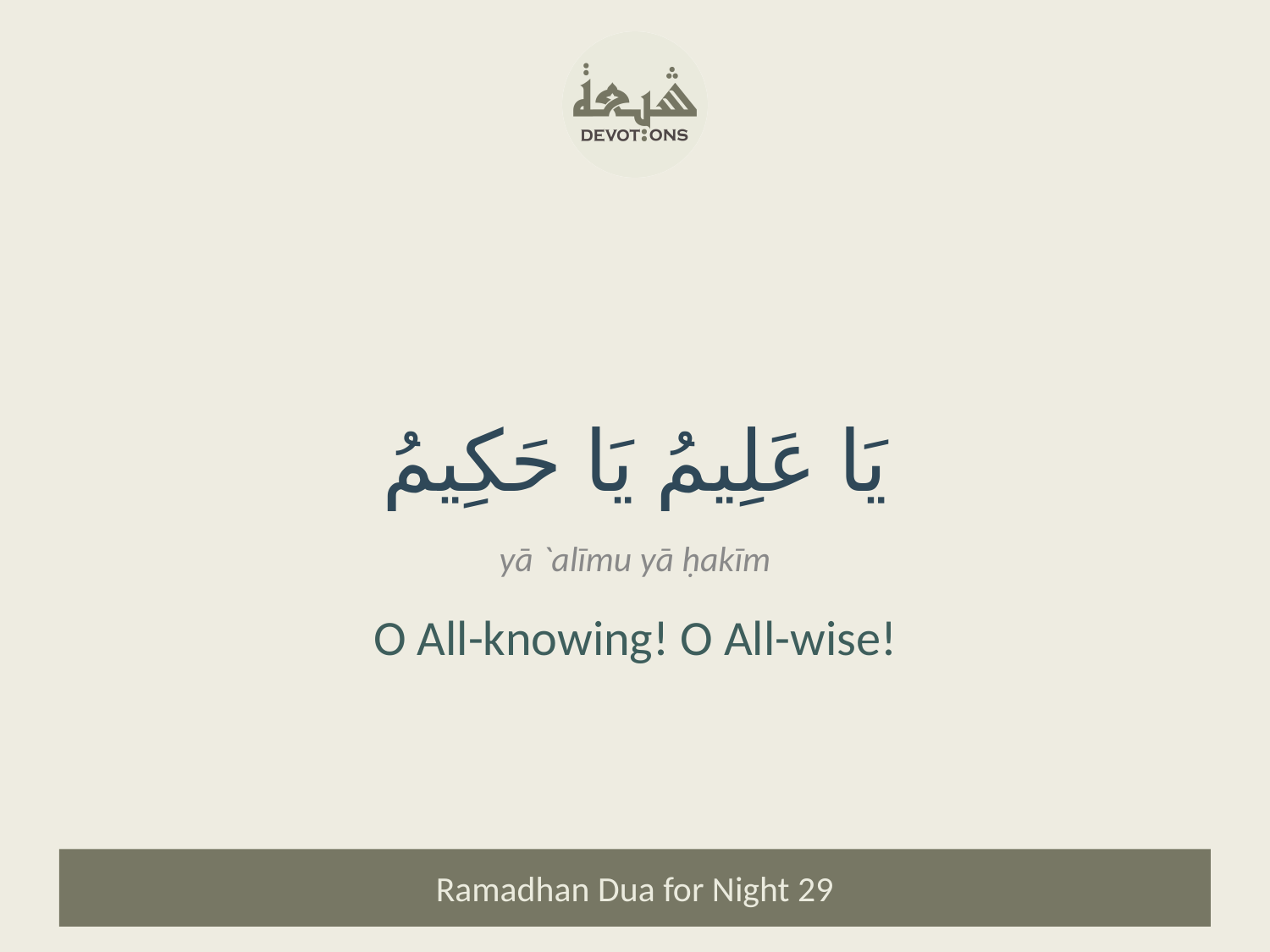

يَا عَلِيمُ يَا حَكِيمُ
yā `alīmu yā ḥakīm
O All-knowing! O All-wise!
Ramadhan Dua for Night 29